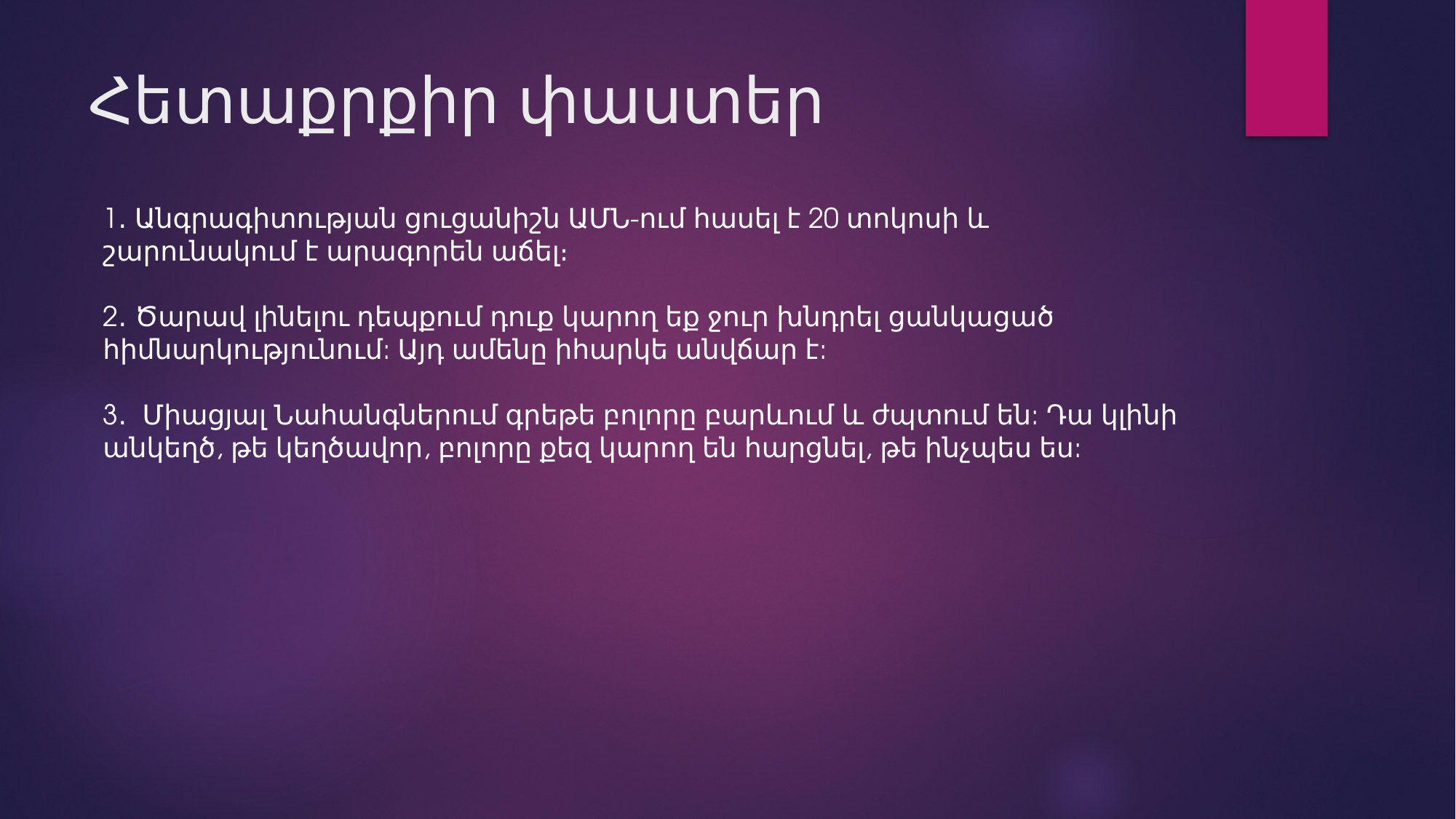

# Հետաքրքիր փաստեր
1․ Անգրագիտության ցուցանիշն ԱՄՆ-ում հասել է 20 տոկոսի և շարունակում է արագորեն աճել։

2․ Ծարավ լինելու դեպքում դուք կարող եք ջուր խնդրել ցանկացած հիմնարկությունում: Այդ ամենը իհարկե անվճար է:

3․  Միացյալ Նահանգներում գրեթե բոլորը բարևում և ժպտում են: Դա կլինի անկեղծ, թե կեղծավոր, բոլորը քեզ կարող են հարցնել, թե ինչպես ես: